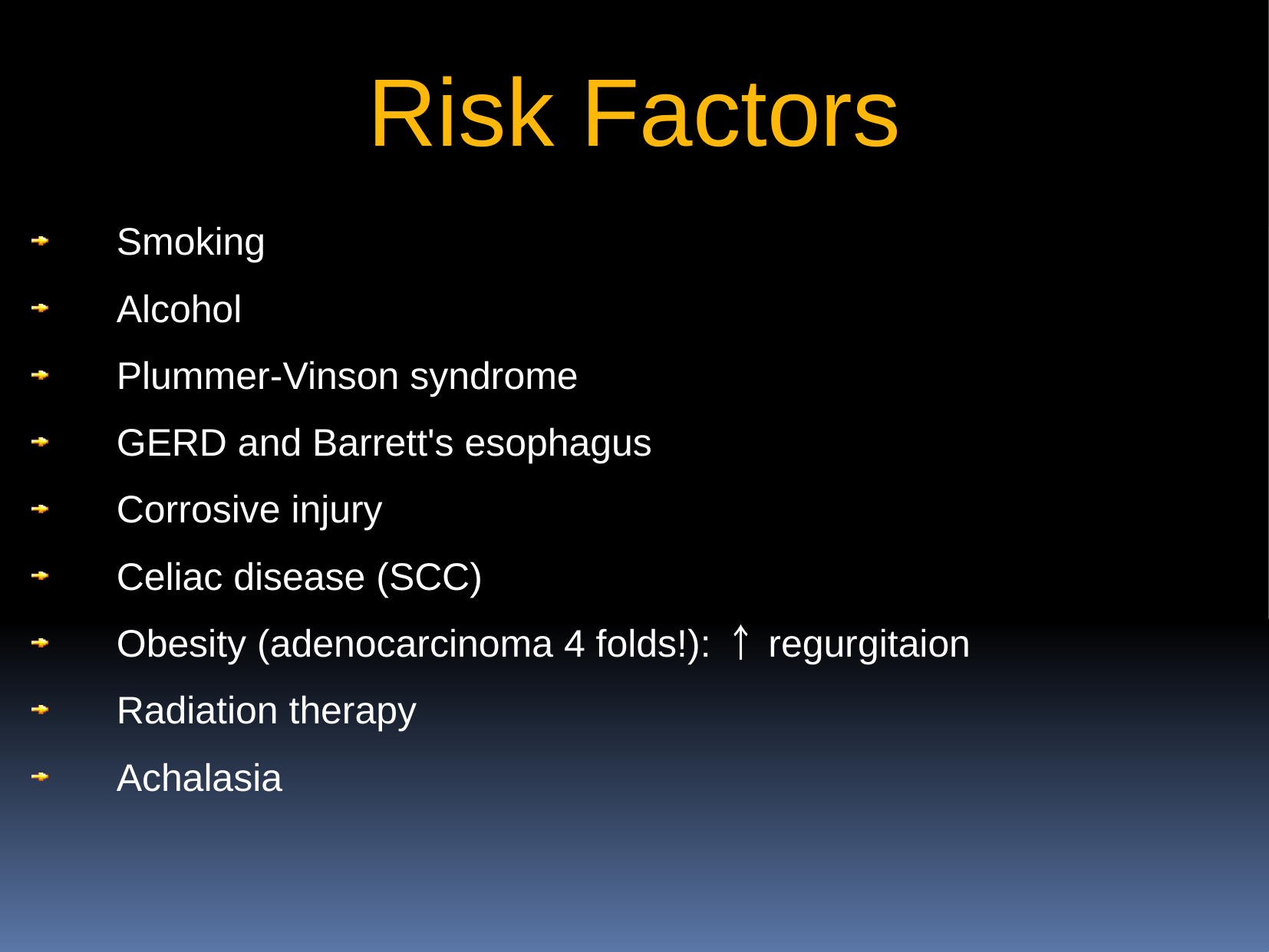

Risk Factors
Smoking
Alcohol
Plummer-Vinson syndrome
GERD and Barrett's esophagus
Corrosive injury
Celiac disease (SCC)
Obesity (adenocarcinoma 4 folds!): ￪ regurgitaion
Radiation therapy
Achalasia